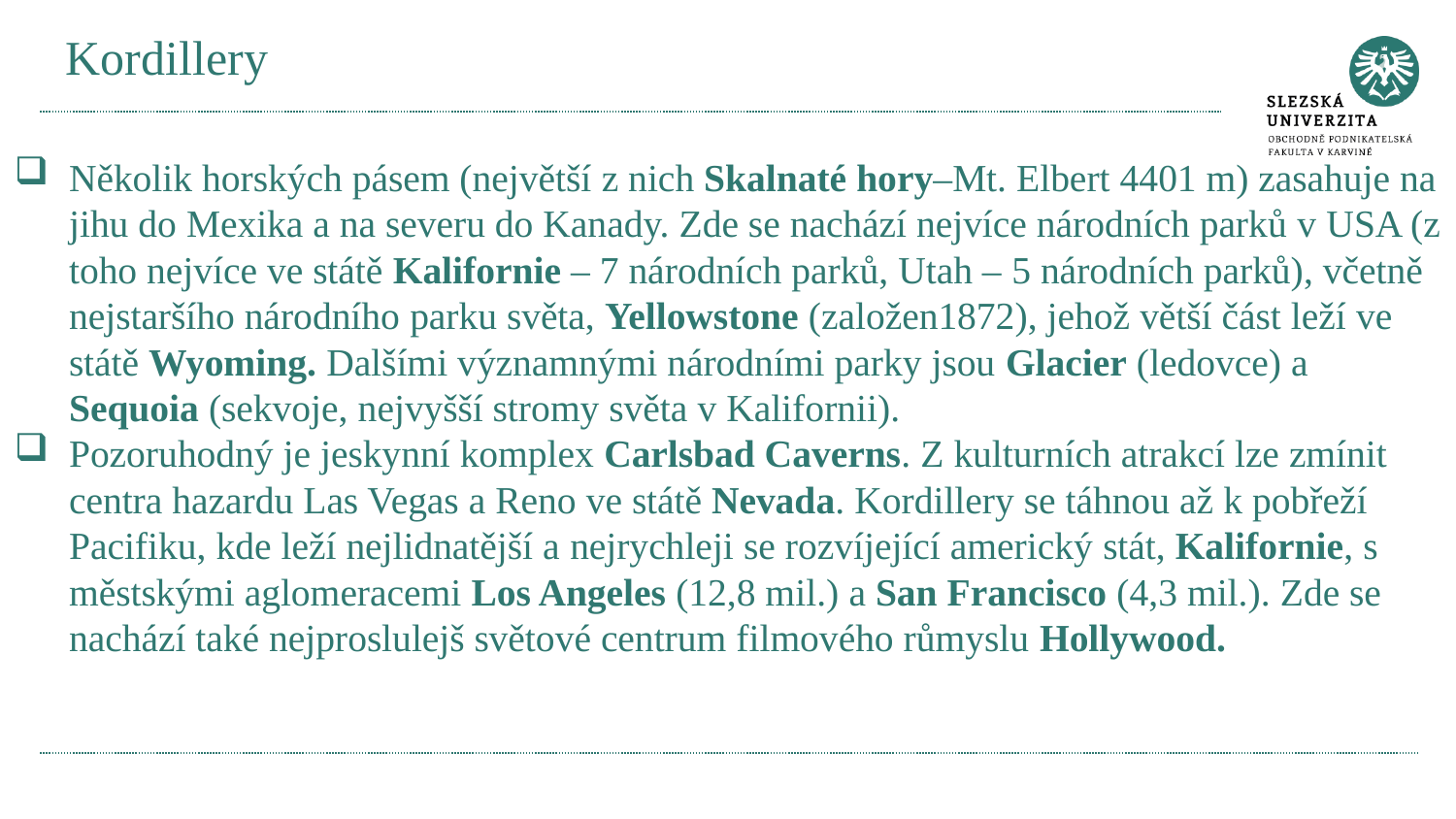

# Kordillery
Několik horských pásem (největší z nich Skalnaté hory–Mt. Elbert 4401 m) zasahuje na jihu do Mexika a na severu do Kanady. Zde se nachází nejvíce národních parků v USA (z toho nejvíce ve státě Kalifornie – 7 národních parků, Utah – 5 národních parků), včetně nejstaršího národního parku světa, Yellowstone (založen1872), jehož větší část leží ve státě Wyoming. Dalšími významnými národními parky jsou Glacier (ledovce) a Sequoia (sekvoje, nejvyšší stromy světa v Kalifornii).
Pozoruhodný je jeskynní komplex Carlsbad Caverns. Z kulturních atrakcí lze zmínit centra hazardu Las Vegas a Reno ve státě Nevada. Kordillery se táhnou až k pobřeží Pacifiku, kde leží nejlidnatější a nejrychleji se rozvíjející americký stát, Kalifornie, s městskými aglomeracemi Los Angeles (12,8 mil.) a San Francisco (4,3 mil.). Zde se nachází také nejproslulejš světové centrum filmového růmyslu Hollywood.